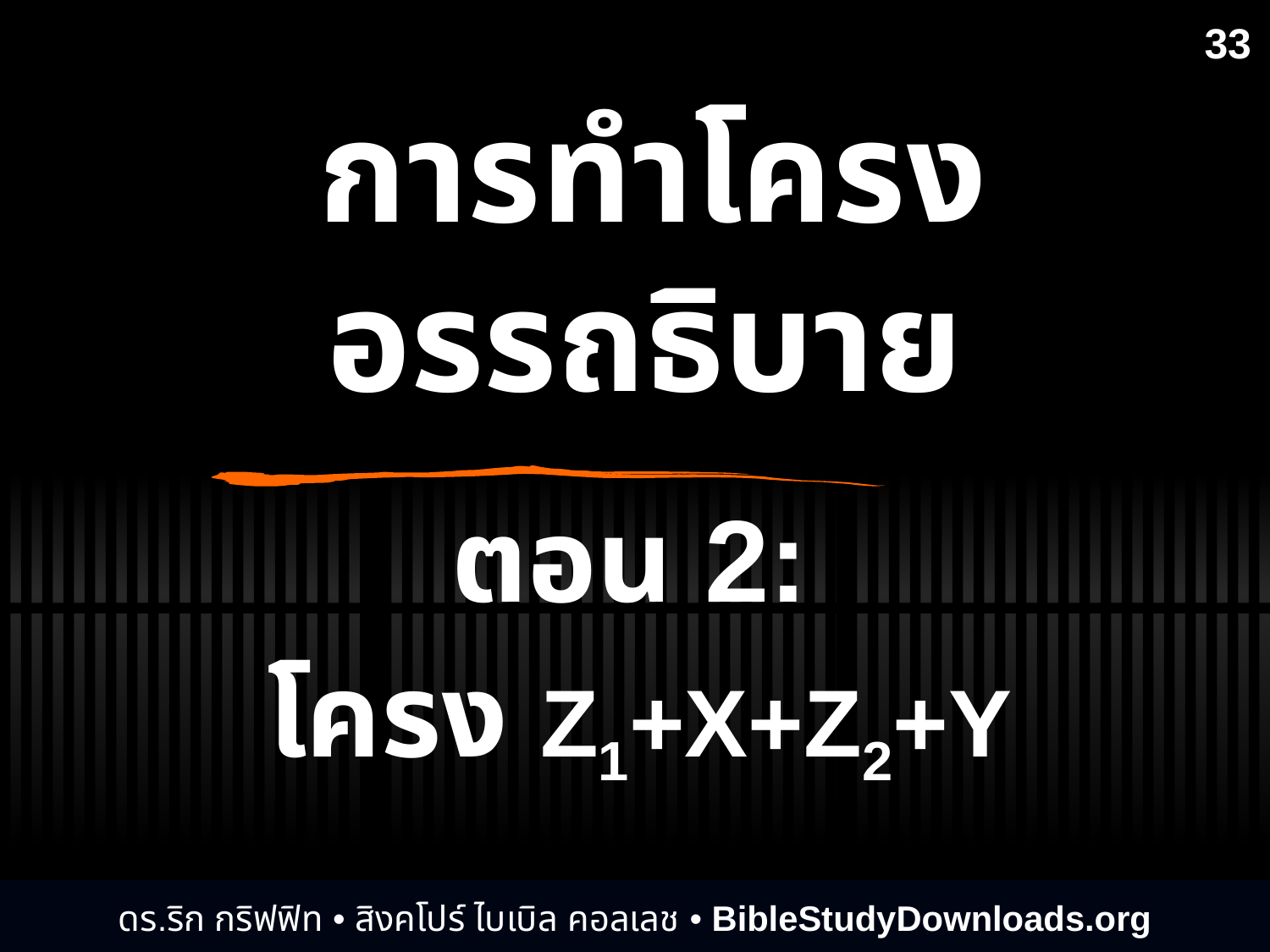

33
การทำโครง
อรรถธิบาย
ตอน 2:
โครง Z1+X+Z2+Y
ดร.ริก กริฟฟิท • สิงคโปร์ ไบเบิล คอลเลช • BibleStudyDownloads.org